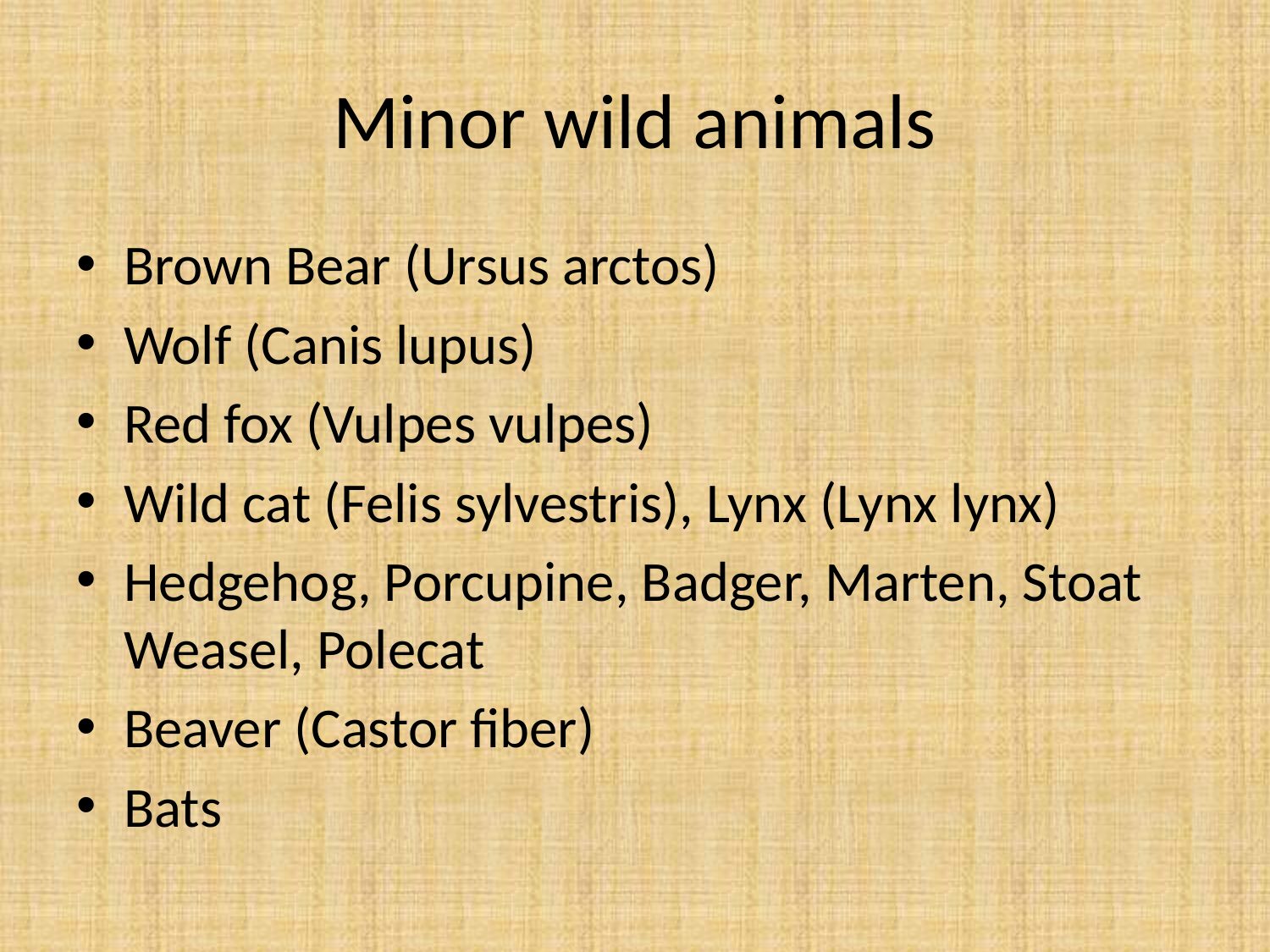

# Minor wild animals
Brown Bear (Ursus arctos)
Wolf (Canis lupus)
Red fox (Vulpes vulpes)
Wild cat (Felis sylvestris), Lynx (Lynx lynx)
Hedgehog, Porcupine, Badger, Marten, Stoat Weasel, Polecat
Beaver (Castor fiber)
Bats